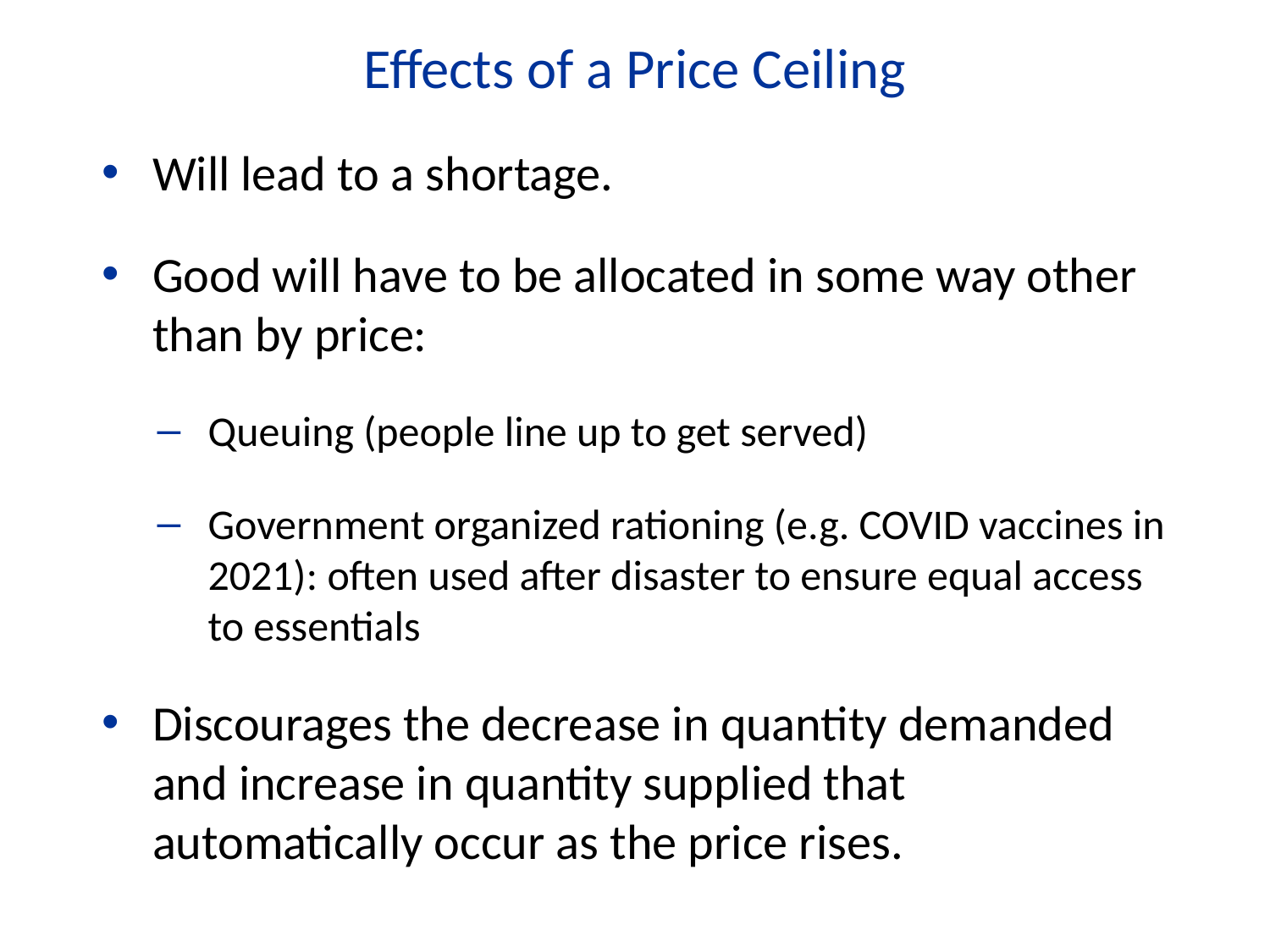

Effects of a Price Ceiling
Will lead to a shortage.
Good will have to be allocated in some way other than by price:
Queuing (people line up to get served)
Government organized rationing (e.g. COVID vaccines in 2021): often used after disaster to ensure equal access to essentials
Discourages the decrease in quantity demanded and increase in quantity supplied that automatically occur as the price rises.